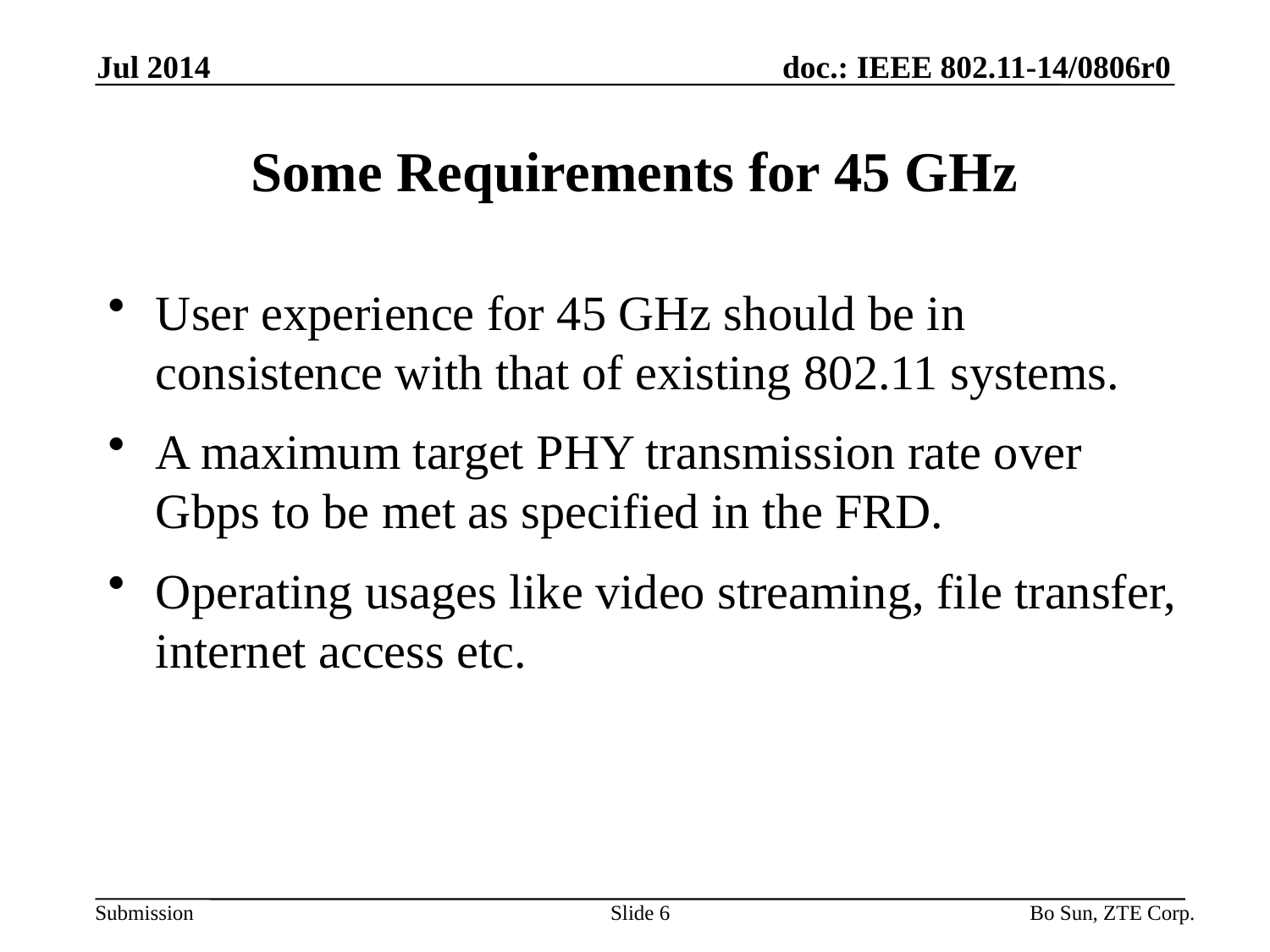

Jul 2014
# Some Requirements for 45 GHz
User experience for 45 GHz should be in consistence with that of existing 802.11 systems.
A maximum target PHY transmission rate over Gbps to be met as specified in the FRD.
Operating usages like video streaming, file transfer, internet access etc.
Slide 6
Bo Sun, ZTE Corp.